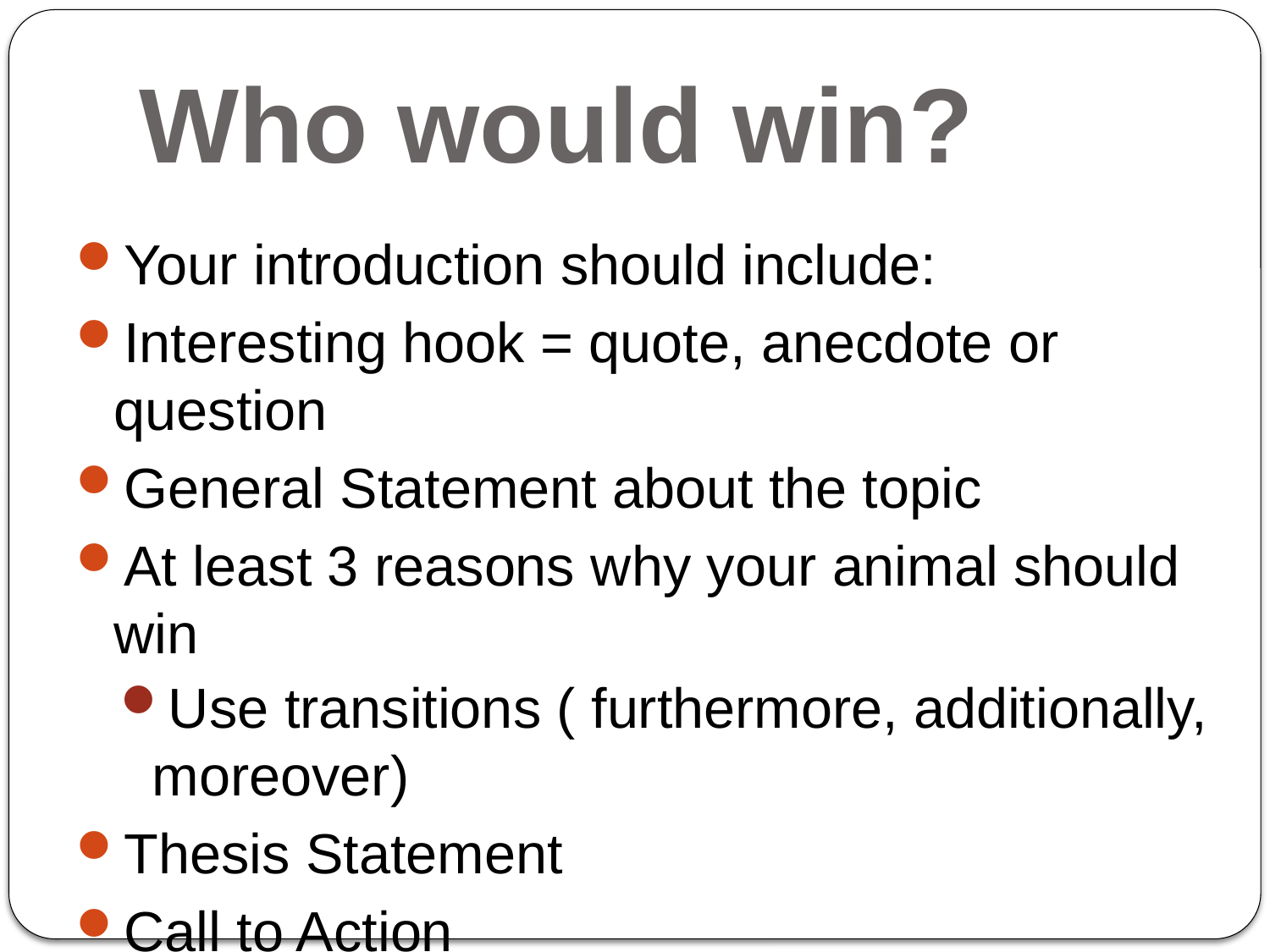

# Who would win?
Your introduction should include:
Interesting hook = quote, anecdote or question
General Statement about the topic
At least 3 reasons why your animal should win
Use transitions ( furthermore, additionally, moreover)
Thesis Statement
Call to Action
What you want the reader to do.